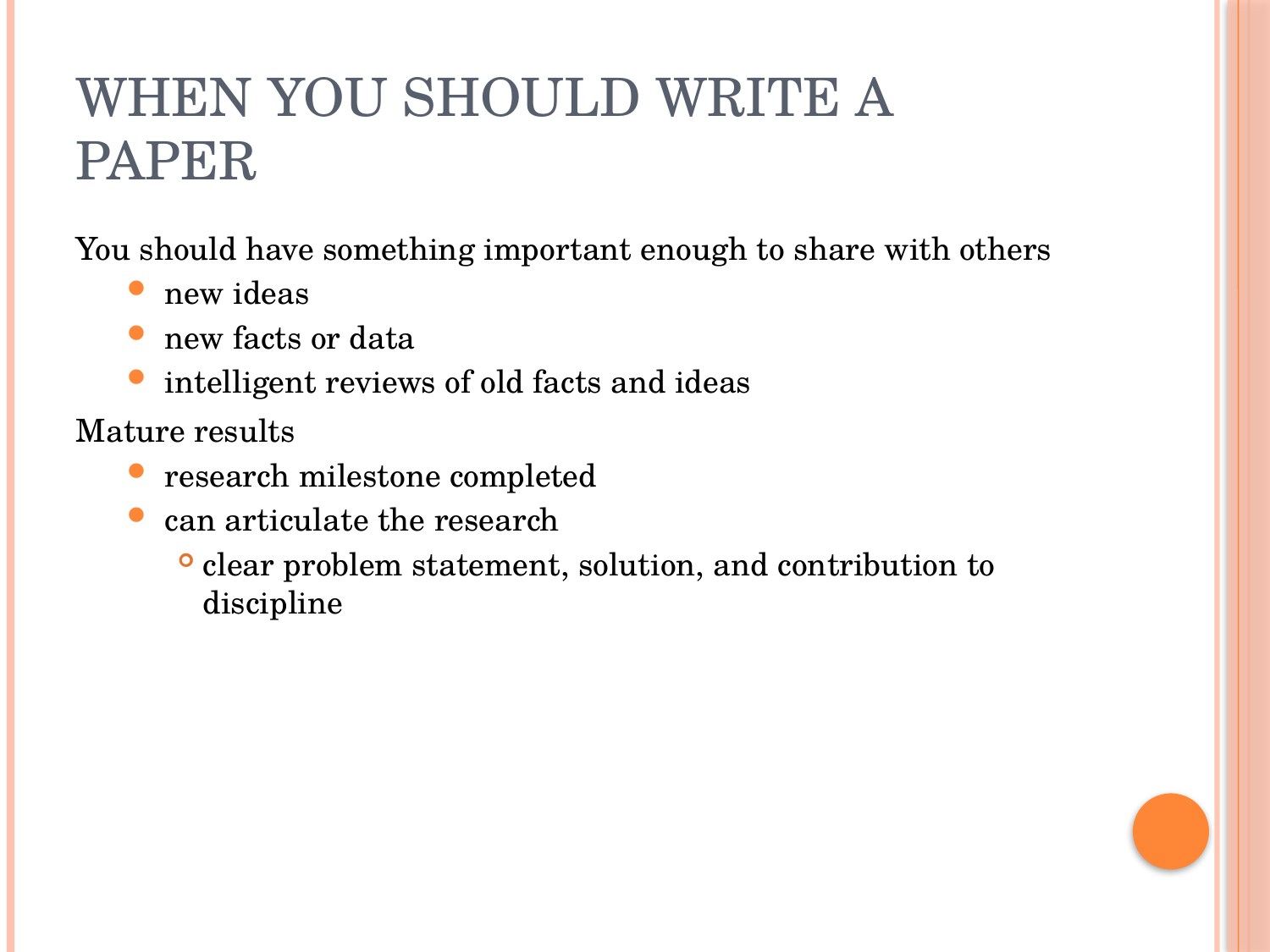

# When you should write a paper
You should have something important enough to share with others
new ideas
new facts or data
intelligent reviews of old facts and ideas
Mature results
research milestone completed
can articulate the research
clear problem statement, solution, and contribution to discipline